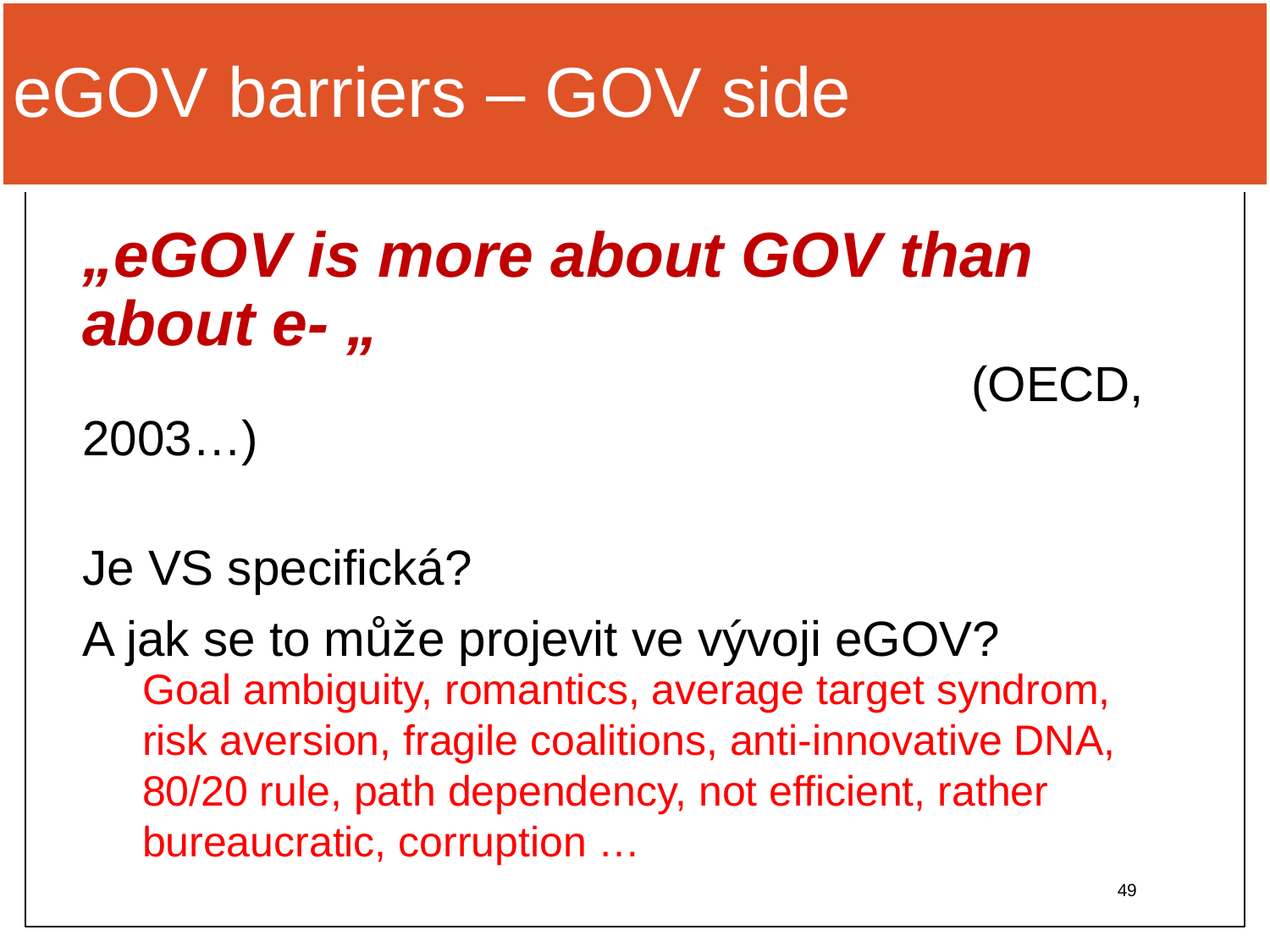

# eGOV barriers – GOV side
„eGOV is more about GOV than about e- „
							(OECD, 2003…)
Je VS specifická?
A jak se to může projevit ve vývoji eGOV?

Goal ambiguity, romantics, average target syndrom, risk aversion, fragile coalitions, anti-innovative DNA, 80/20 rule, path dependency, not efficient, rather bureaucratic, corruption …
49